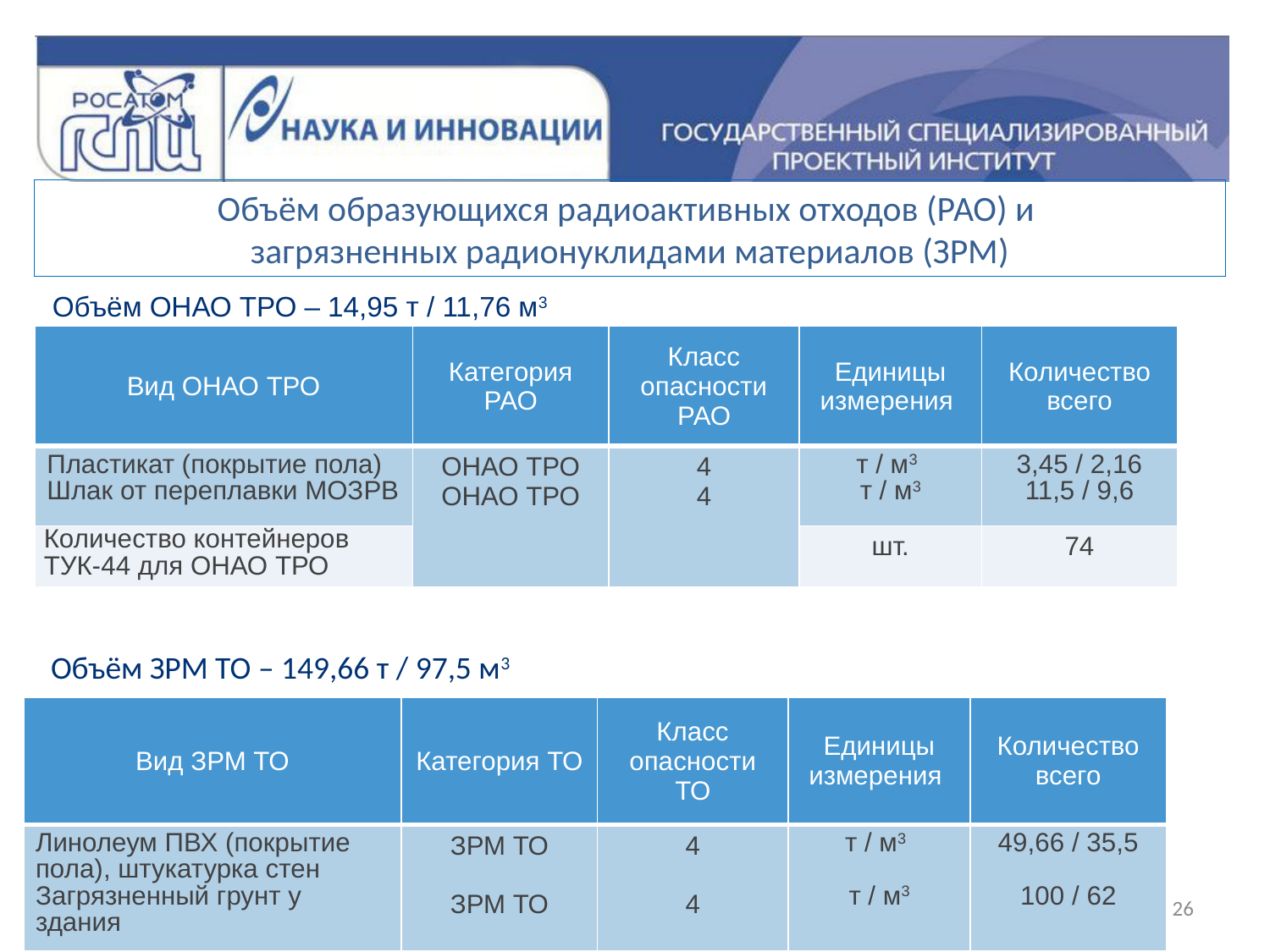

Объём образующихся радиоактивных отходов (РАО) и
загрязненных радионуклидами материалов (ЗРМ)
Объём ОНАО ТРО – 14,95 т / 11,76 м3
| Вид ОНАО ТРО | Категория РАО | Класс опасности РАО | Единицы измерения | Количество всего |
| --- | --- | --- | --- | --- |
| Пластикат (покрытие пола) Шлак от переплавки МОЗРВ | ОНАО ТРО ОНАО ТРО | 4 4 | т / м3 т / м3 | 3,45 / 2,16 11,5 / 9,6 |
| Количество контейнеров ТУК-44 для ОНАО ТРО |  |  | шт. | 74 |
Объём ЗРМ ТО – 149,66 т / 97,5 м3
| Вид ЗРМ ТО | Категория ТО | Класс опасности ТО | Единицы измерения | Количество всего |
| --- | --- | --- | --- | --- |
| Линолеум ПВХ (покрытие пола), штукатурка стен Загрязненный грунт у здания | ЗРМ ТО ЗРМ ТО | 4 4 | т / м3 т / м3 | 49,66 / 35,5 100 / 62 |
26